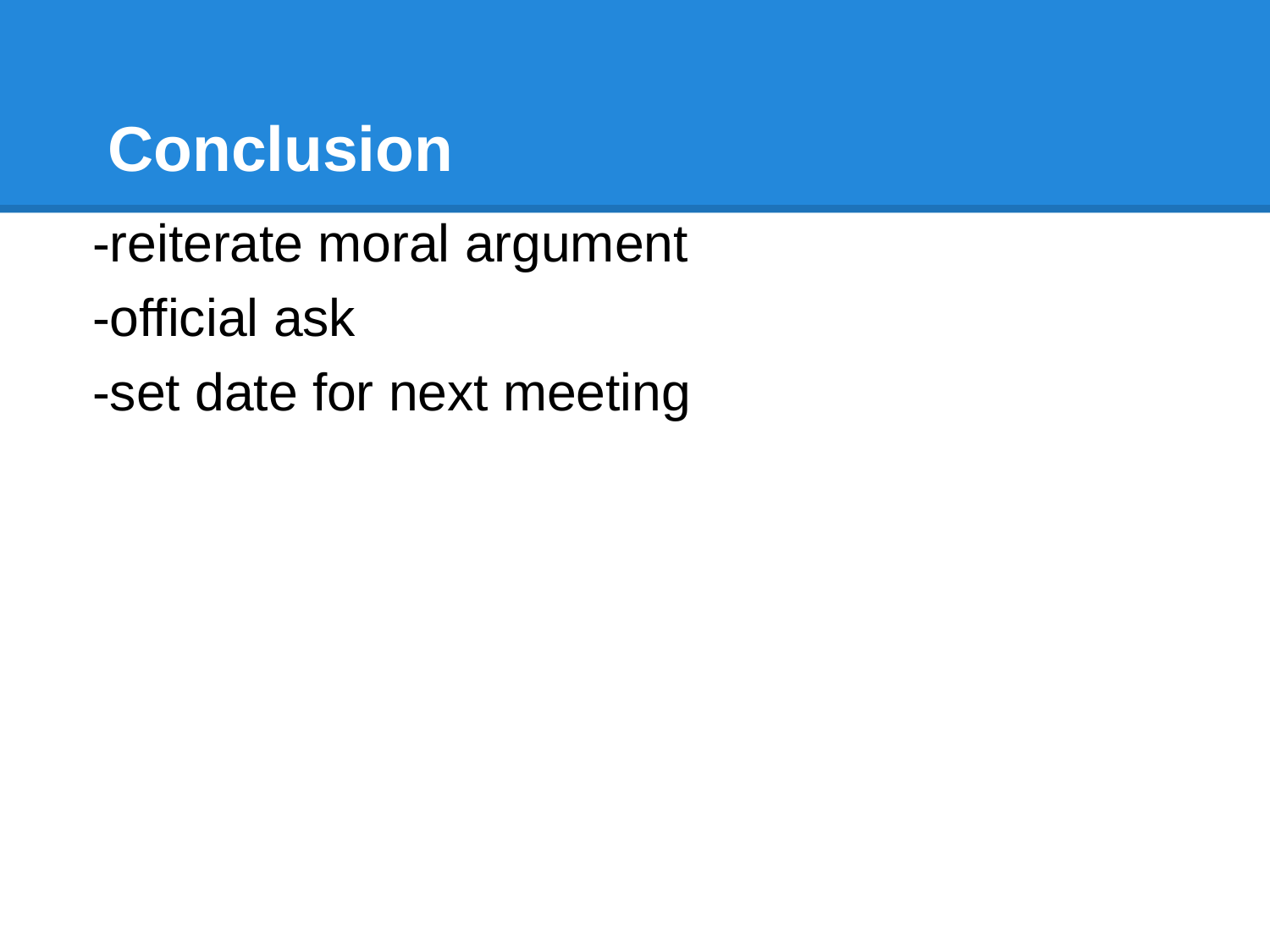

# Conclusion
-reiterate moral argument
-official ask
-set date for next meeting